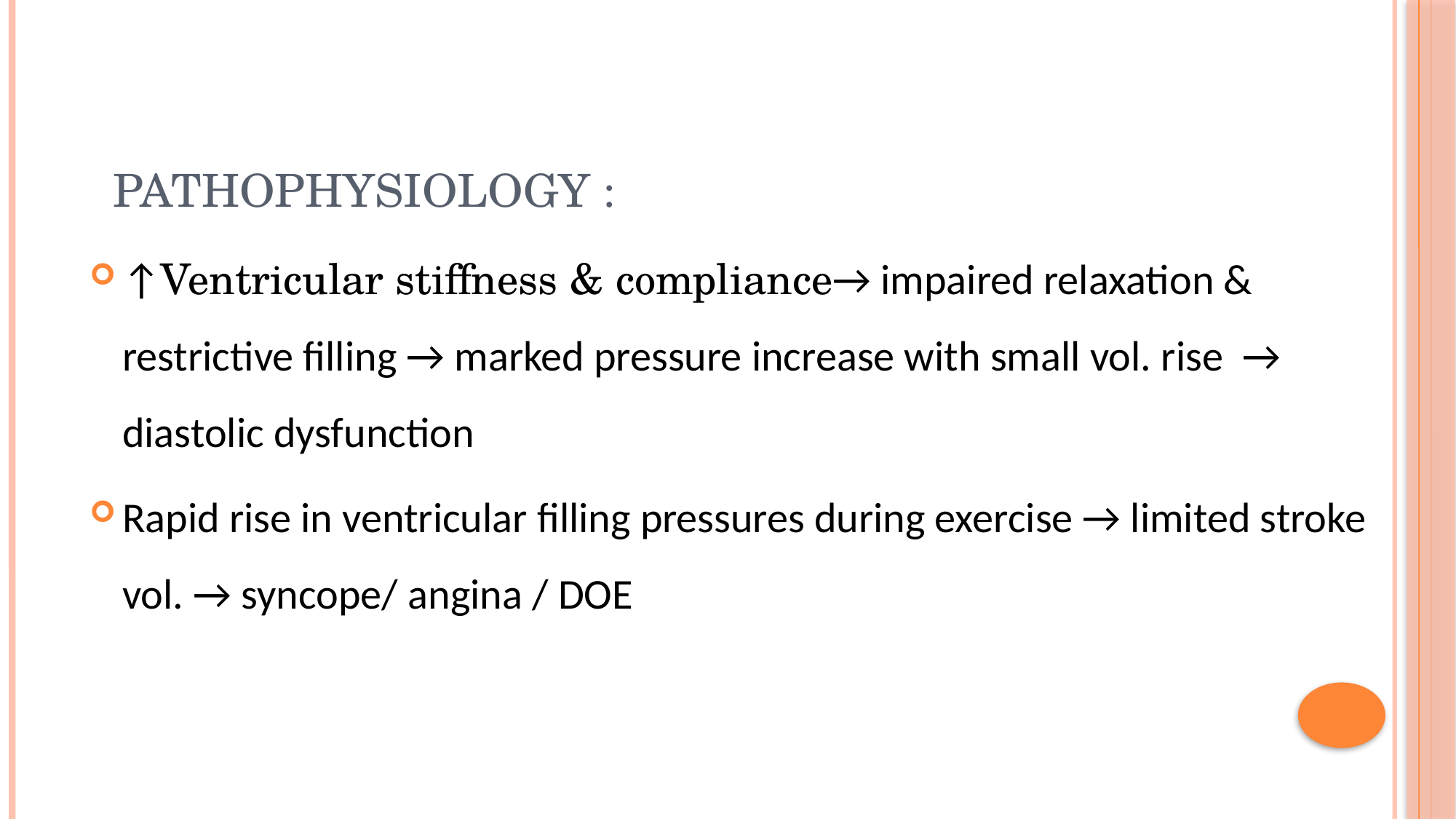

# Pathophysiology :
↑Ventricular stiffness & compliance→ impaired relaxation & restrictive filling → marked pressure increase with small vol. rise  → diastolic dysfunction
Rapid rise in ventricular filling pressures during exercise → limited stroke vol. → syncope/ angina / DOE